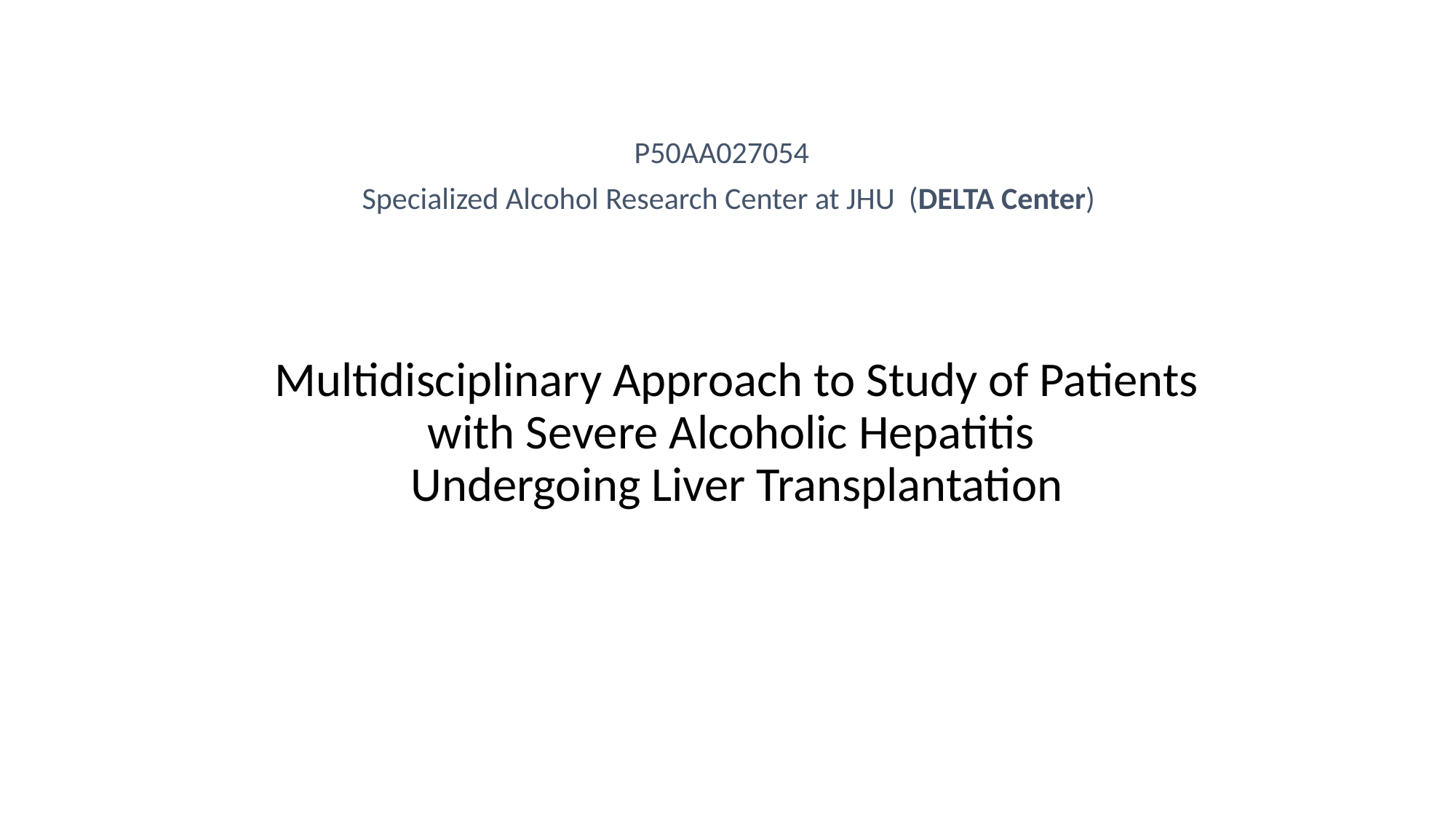

P50AA027054
Specialized Alcohol Research Center at JHU  (DELTA Center)
# Multidisciplinary Approach to Study of Patients with Severe Alcoholic Hepatitis Undergoing Liver Transplantation
Presented by: Andrew M. Cameron, MD/PhD